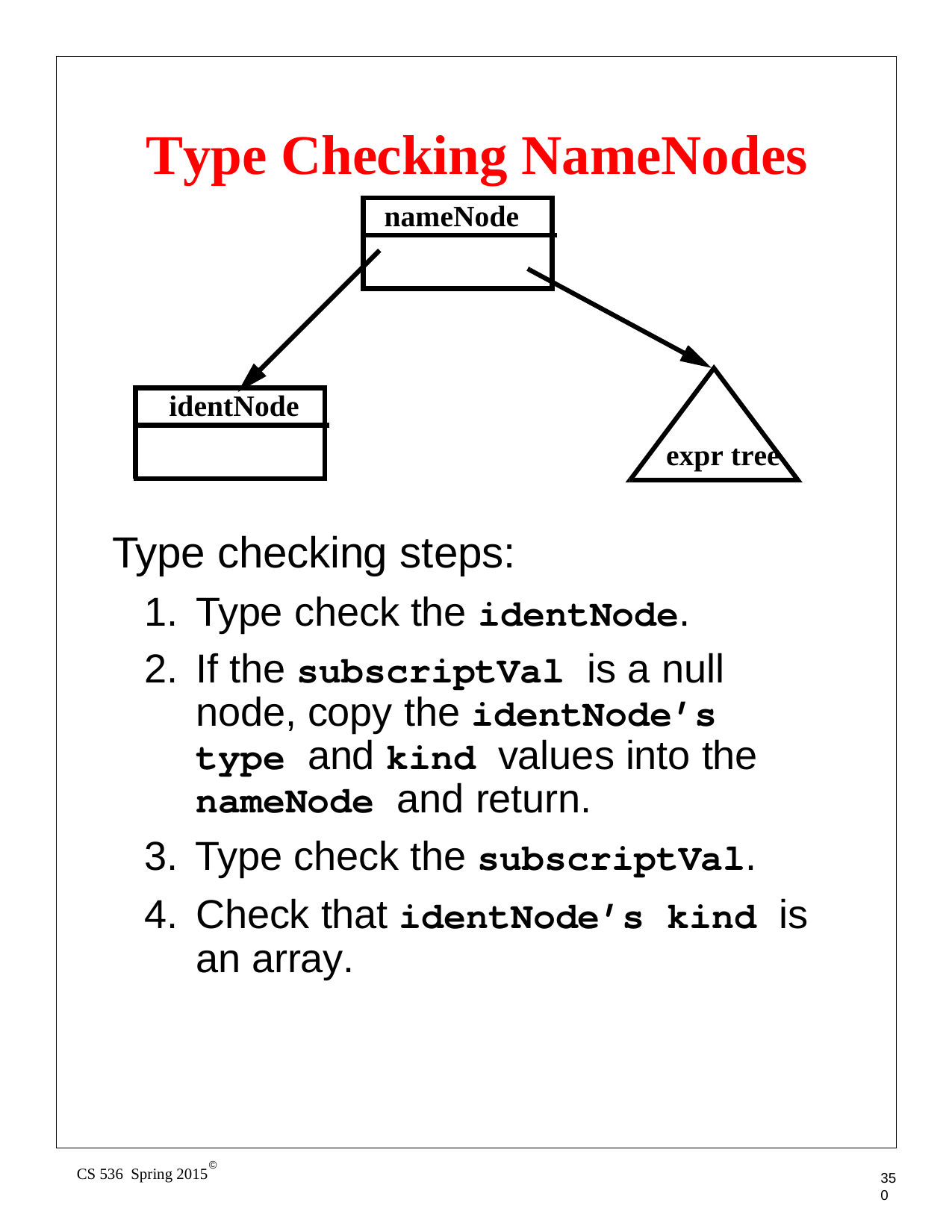

# Type Checking NameNodes

nameNode

identNode
expr tree

Type checking steps:
Type check the identNode.
If the subscriptVal is a null node, copy the identNode’s type and kind values into the nameNode and return.
Type check the subscriptVal.
Check that identNode’s kind is an array.

©
CS 536  Spring 2015
350